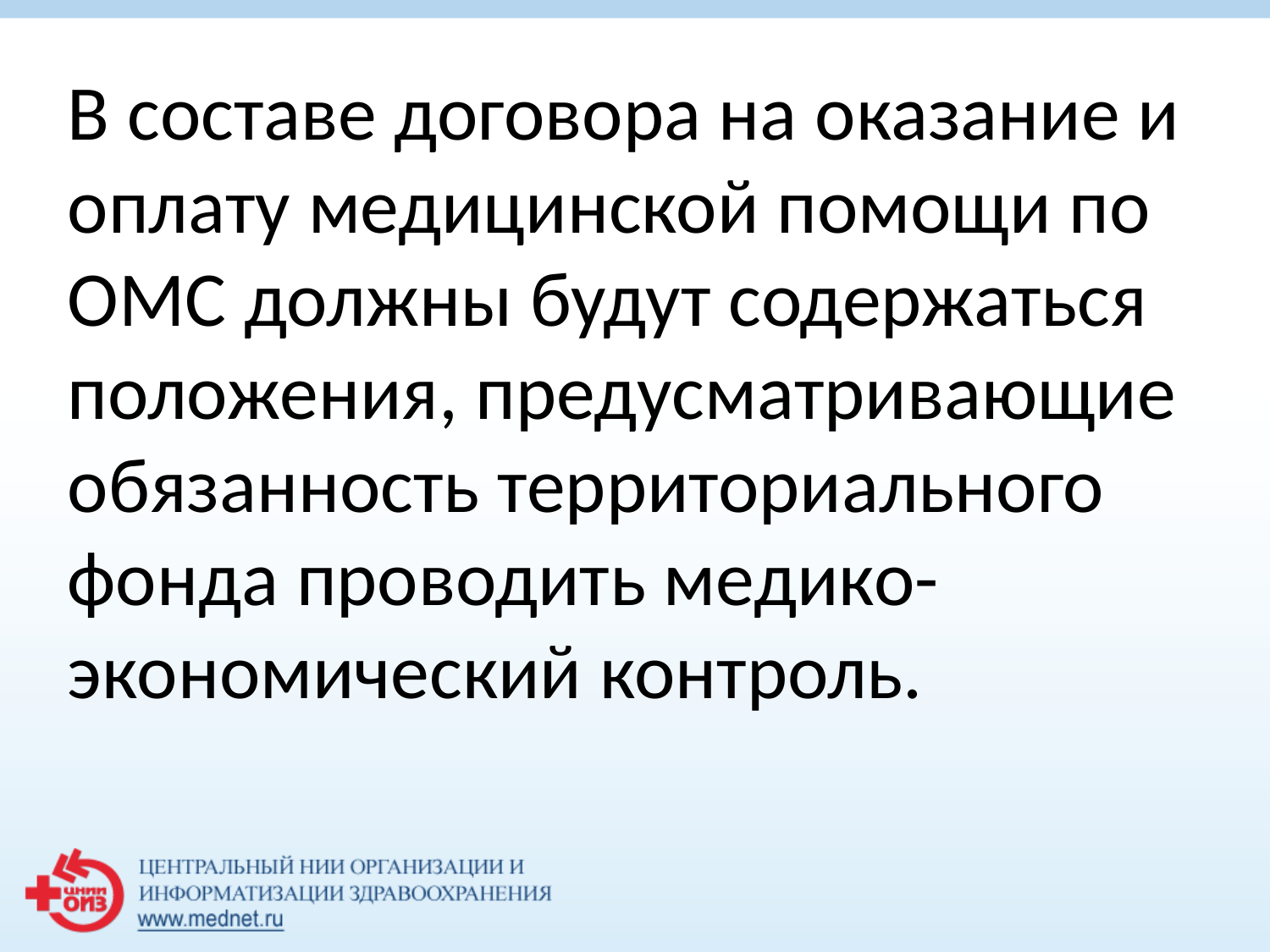

В составе договора на оказание и оплату медицинской помощи по ОМС должны будут содержаться положения, предусматривающие обязанность территориального фонда проводить медико-экономический контроль.